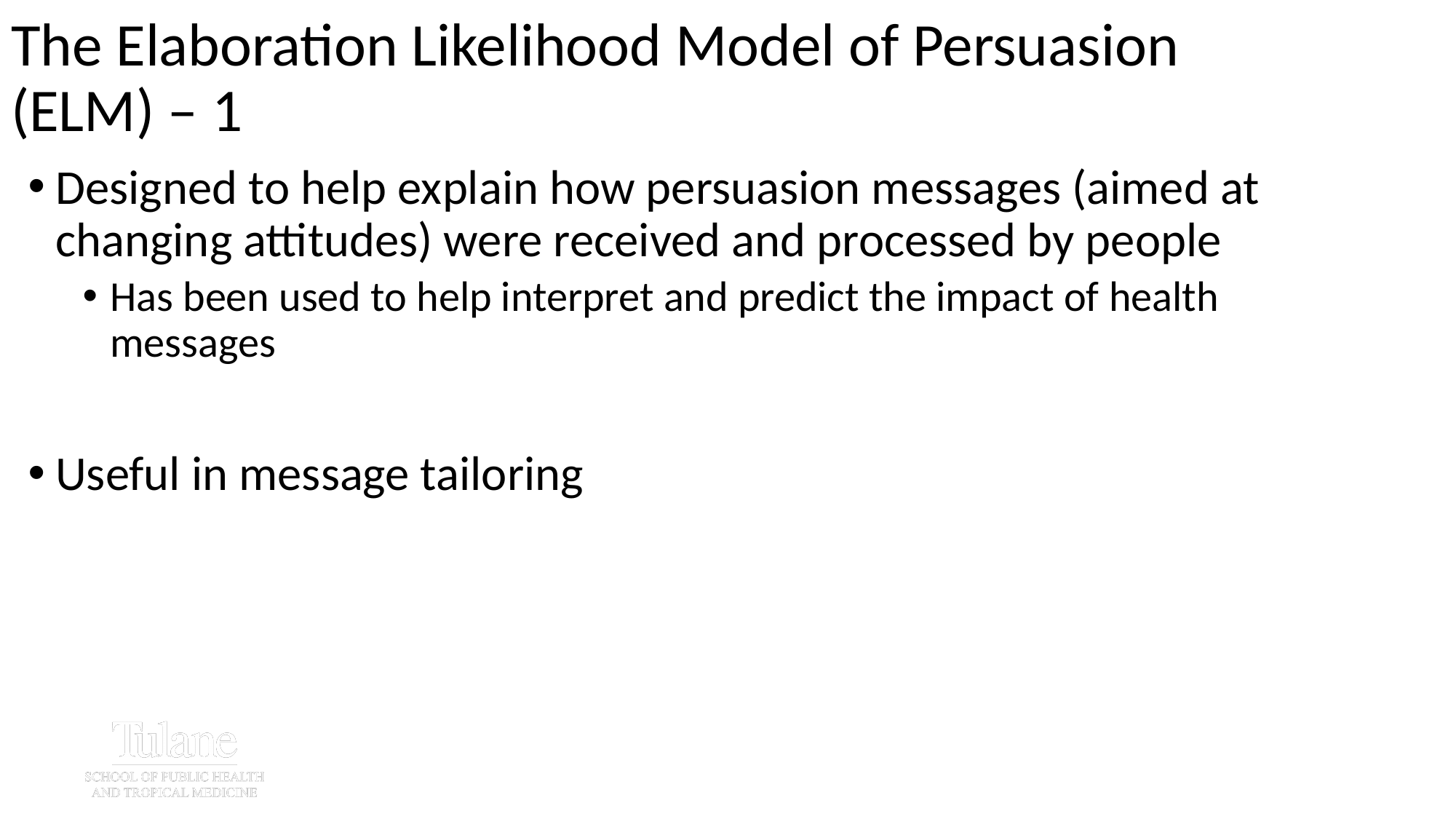

# The Elaboration Likelihood Model of Persuasion (ELM) – 1
Designed to help explain how persuasion messages (aimed at changing attitudes) were received and processed by people
Has been used to help interpret and predict the impact of health messages

Useful in message tailoring